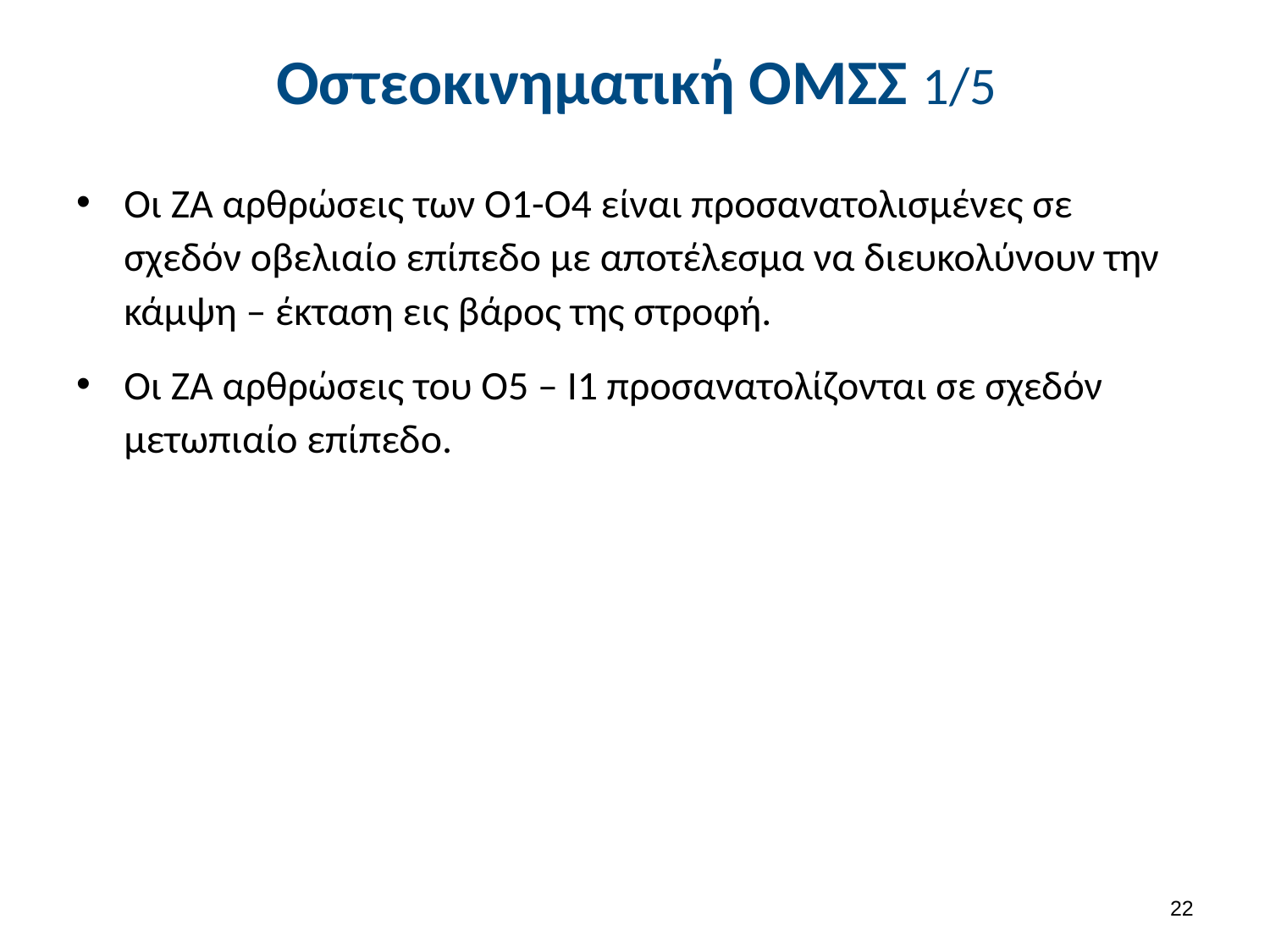

# Οστεοκινηματική ΟΜΣΣ 1/5
Οι ΖΑ αρθρώσεις των Ο1-Ο4 είναι προσανατολισμένες σε σχεδόν οβελιαίο επίπεδο με αποτέλεσμα να διευκολύνουν την κάμψη – έκταση εις βάρος της στροφή.
Οι ΖΑ αρθρώσεις του Ο5 – Ι1 προσανατολίζονται σε σχεδόν μετωπιαίο επίπεδο.
22